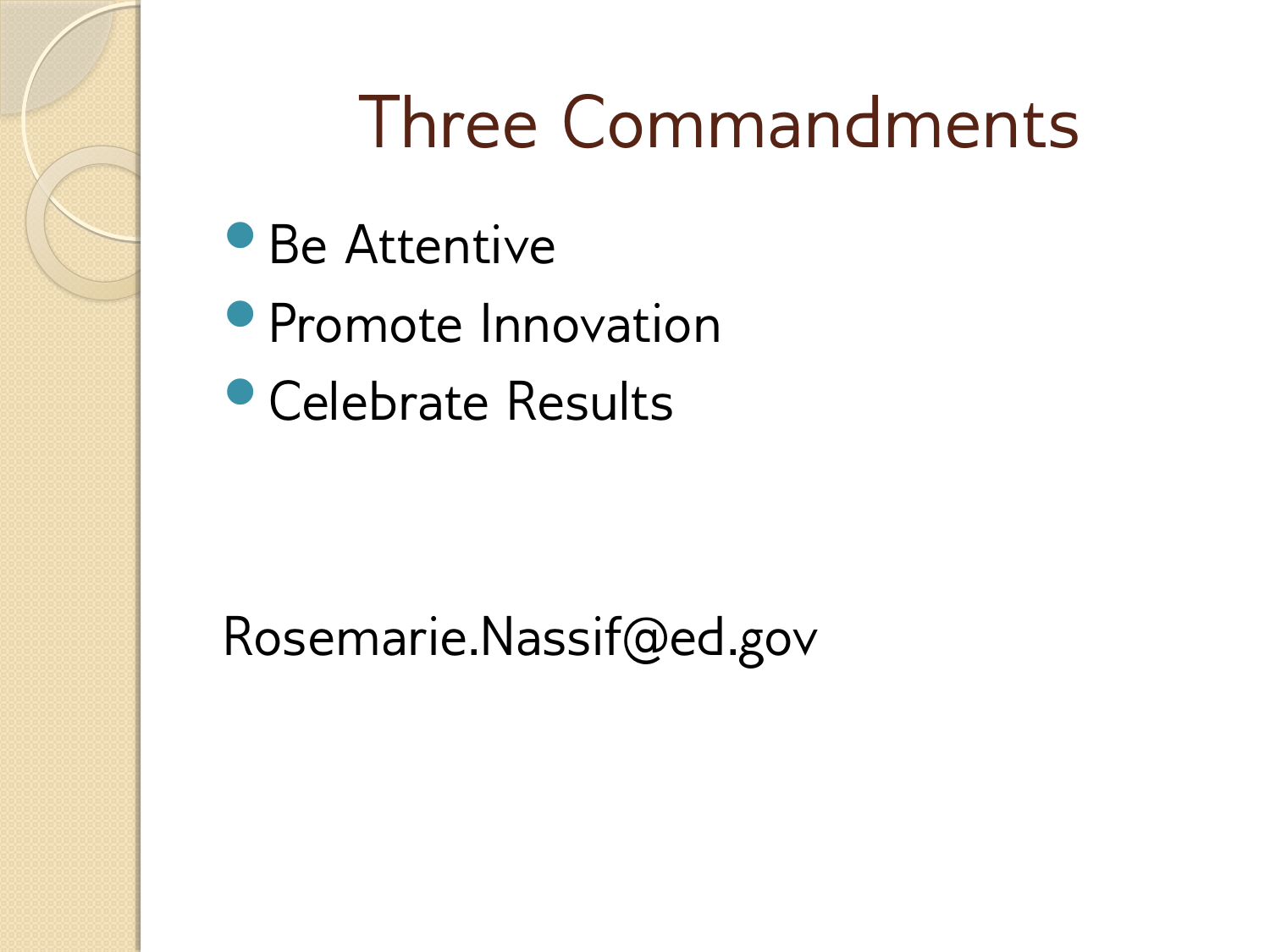

# Three Commandments
Be Attentive
Promote Innovation
Celebrate Results

Rosemarie.Nassif@ed.gov